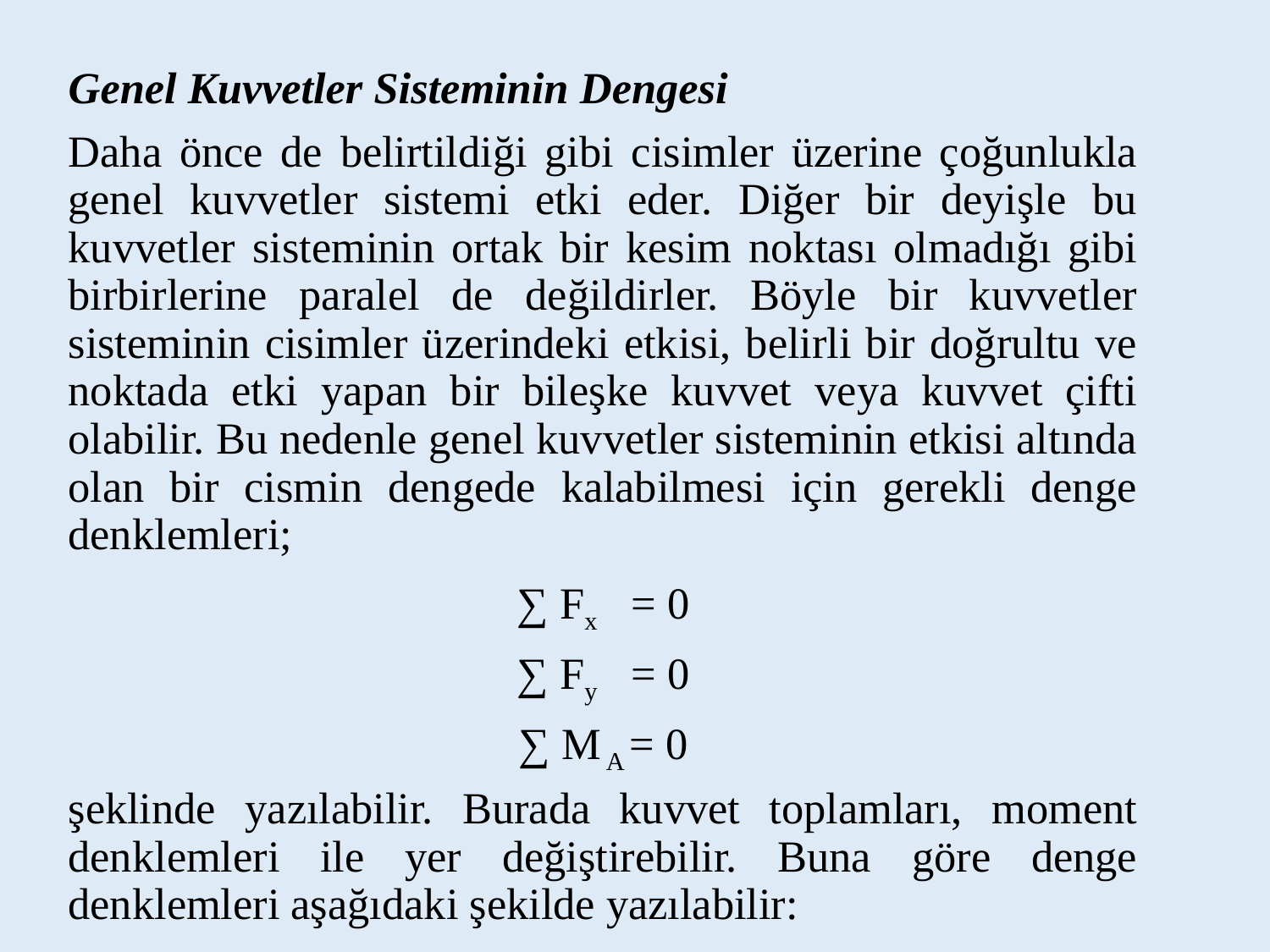

Genel Kuvvetler Sisteminin Dengesi
Daha önce de belirtildiği gibi cisimler üzerine çoğunlukla genel kuvvetler sistemi etki eder. Diğer bir deyişle bu kuvvetler sisteminin ortak bir kesim noktası olmadığı gibi birbirlerine paralel de değildirler. Böyle bir kuvvetler sisteminin cisimler üzerindeki etkisi, belirli bir doğrultu ve noktada etki yapan bir bileşke kuvvet veya kuvvet çifti olabilir. Bu nedenle genel kuvvetler sisteminin etkisi altında olan bir cismin dengede kalabilmesi için gerekli denge denklemleri;
∑ Fx   = 0
∑ Fy   = 0
∑ M A = 0
şeklinde yazılabilir. Burada kuvvet toplamları, moment denklemleri ile yer değiştirebilir. Buna göre denge denklemleri aşağıdaki şekilde yazılabilir: